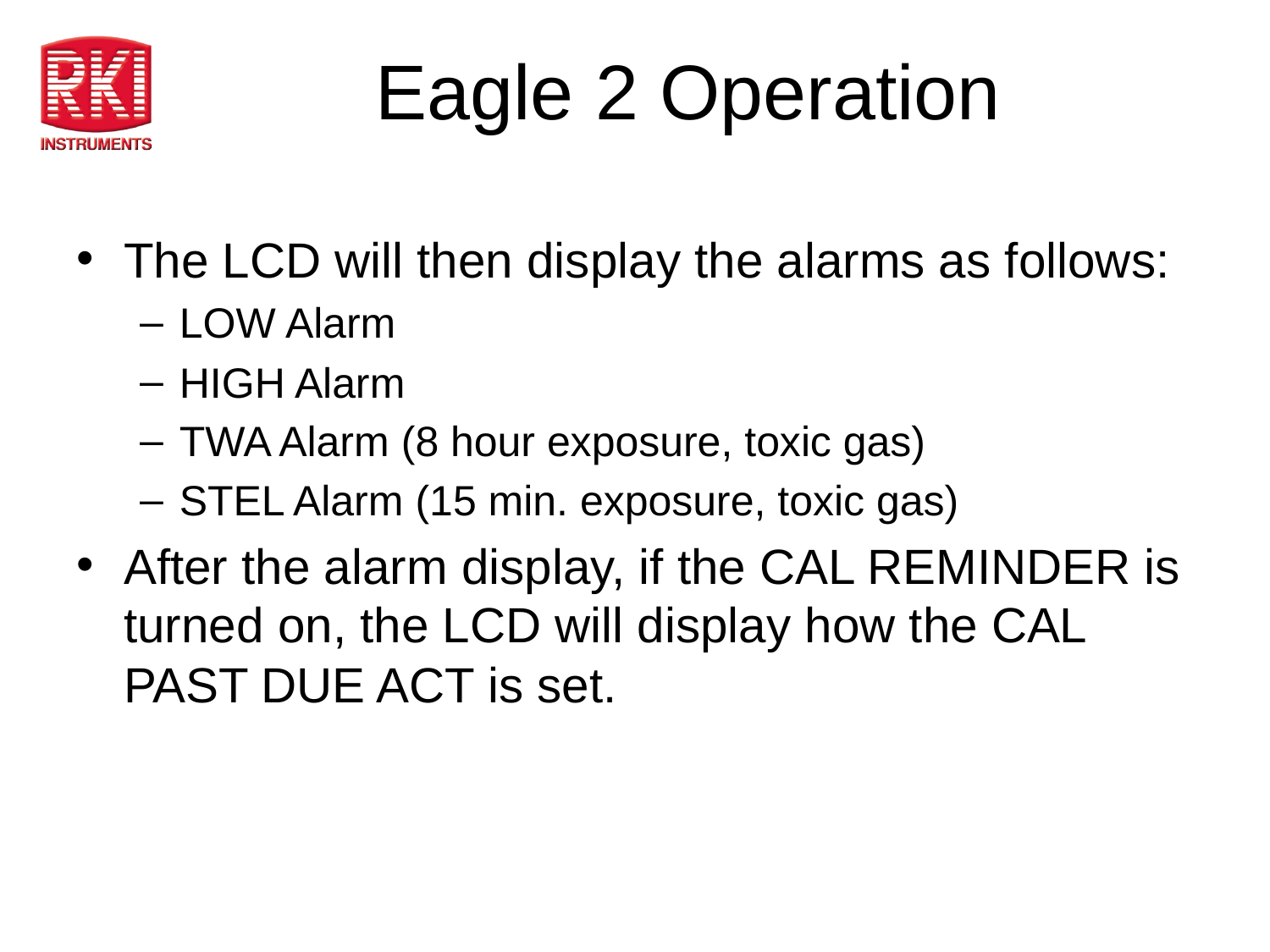

# Eagle 2 Operation
The LCD will then display the alarms as follows:
LOW Alarm
HIGH Alarm
TWA Alarm (8 hour exposure, toxic gas)
STEL Alarm (15 min. exposure, toxic gas)
After the alarm display, if the CAL REMINDER is turned on, the LCD will display how the CAL PAST DUE ACT is set.